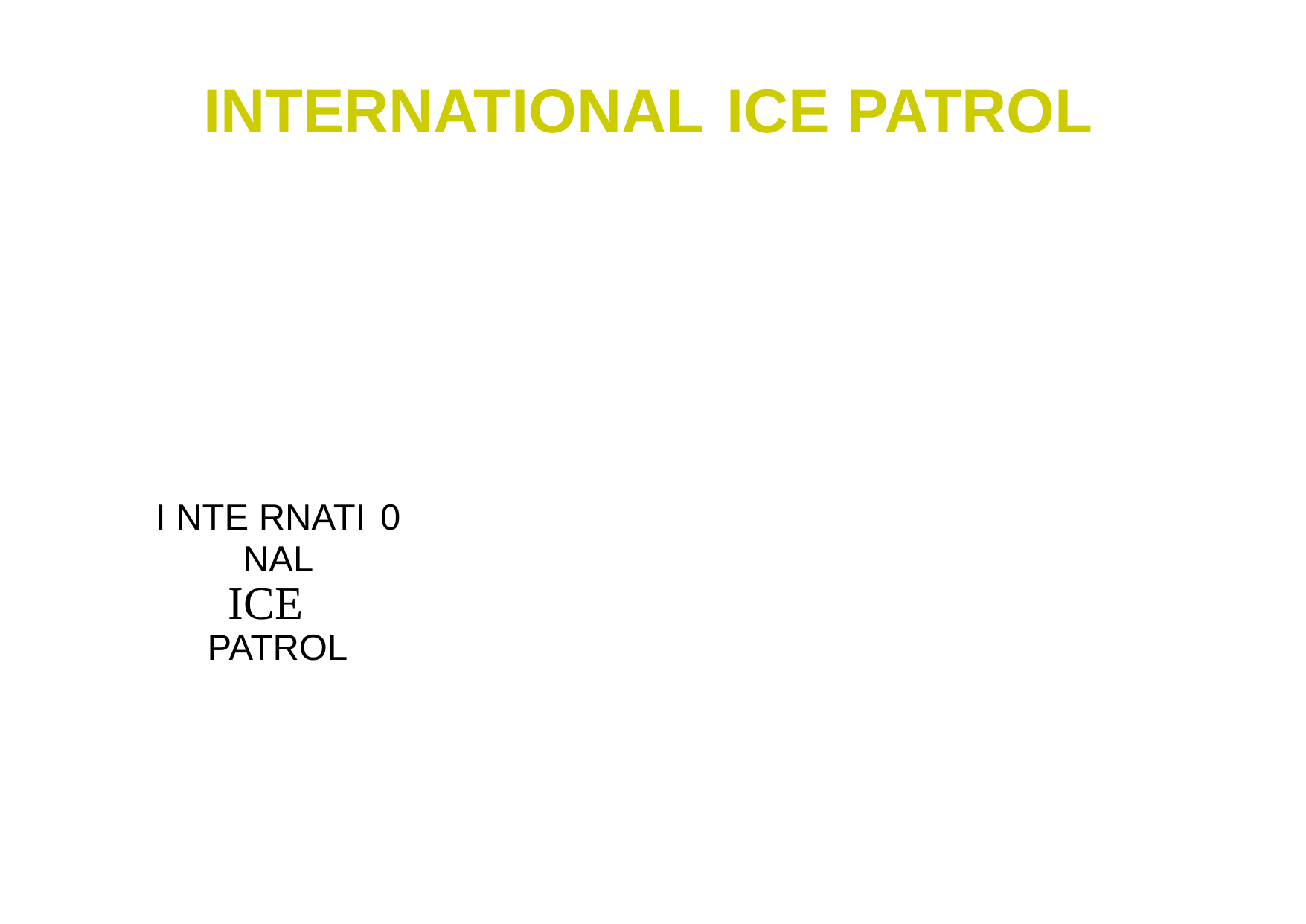

INTERNATIONAL
ICE
PATROL
I NTE RNATI 0 NAL
ICE   PATROL